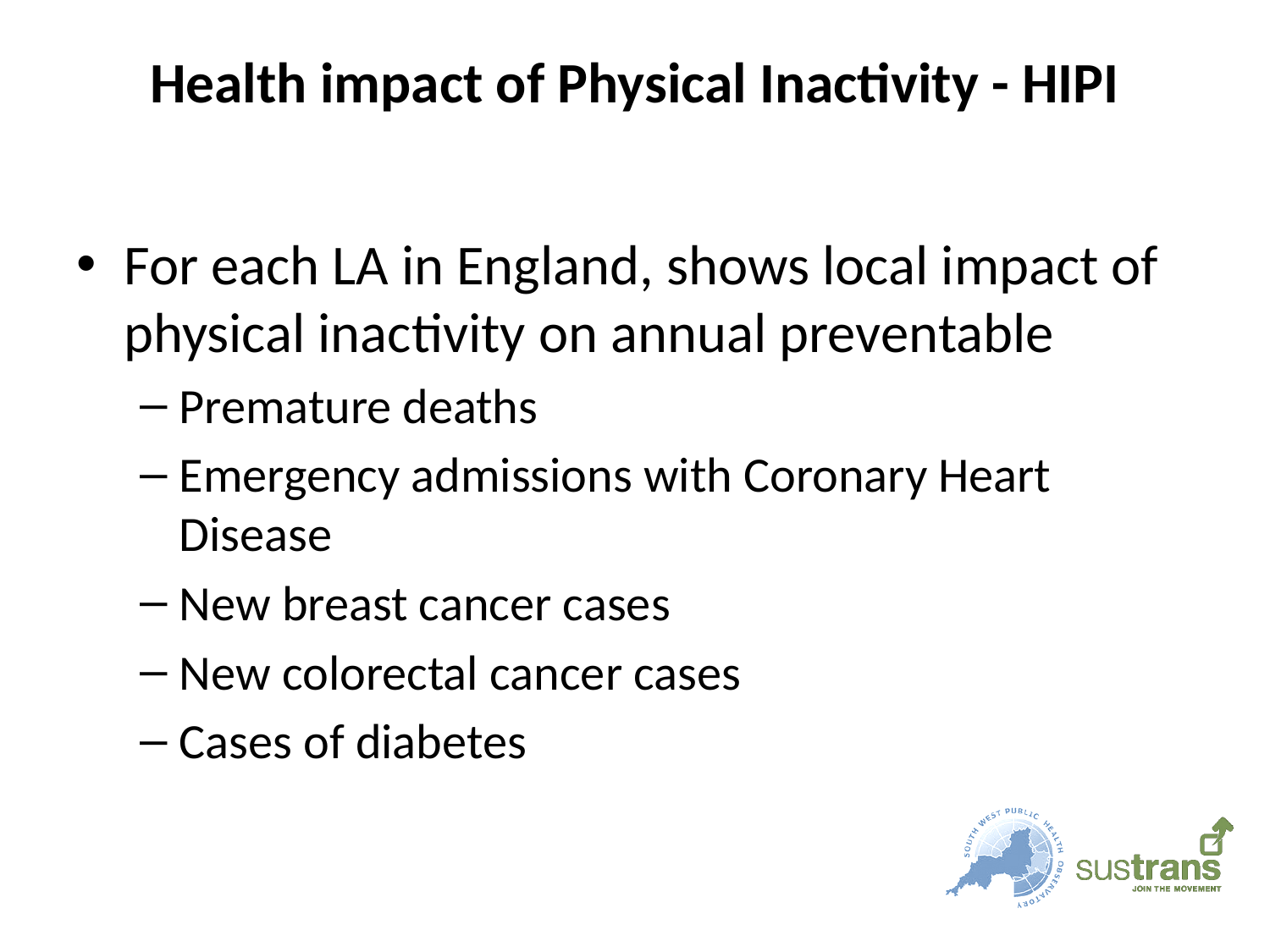

# Health impact of Physical Inactivity - HIPI
For each LA in England, shows local impact of physical inactivity on annual preventable
Premature deaths
Emergency admissions with Coronary Heart Disease
New breast cancer cases
New colorectal cancer cases
Cases of diabetes